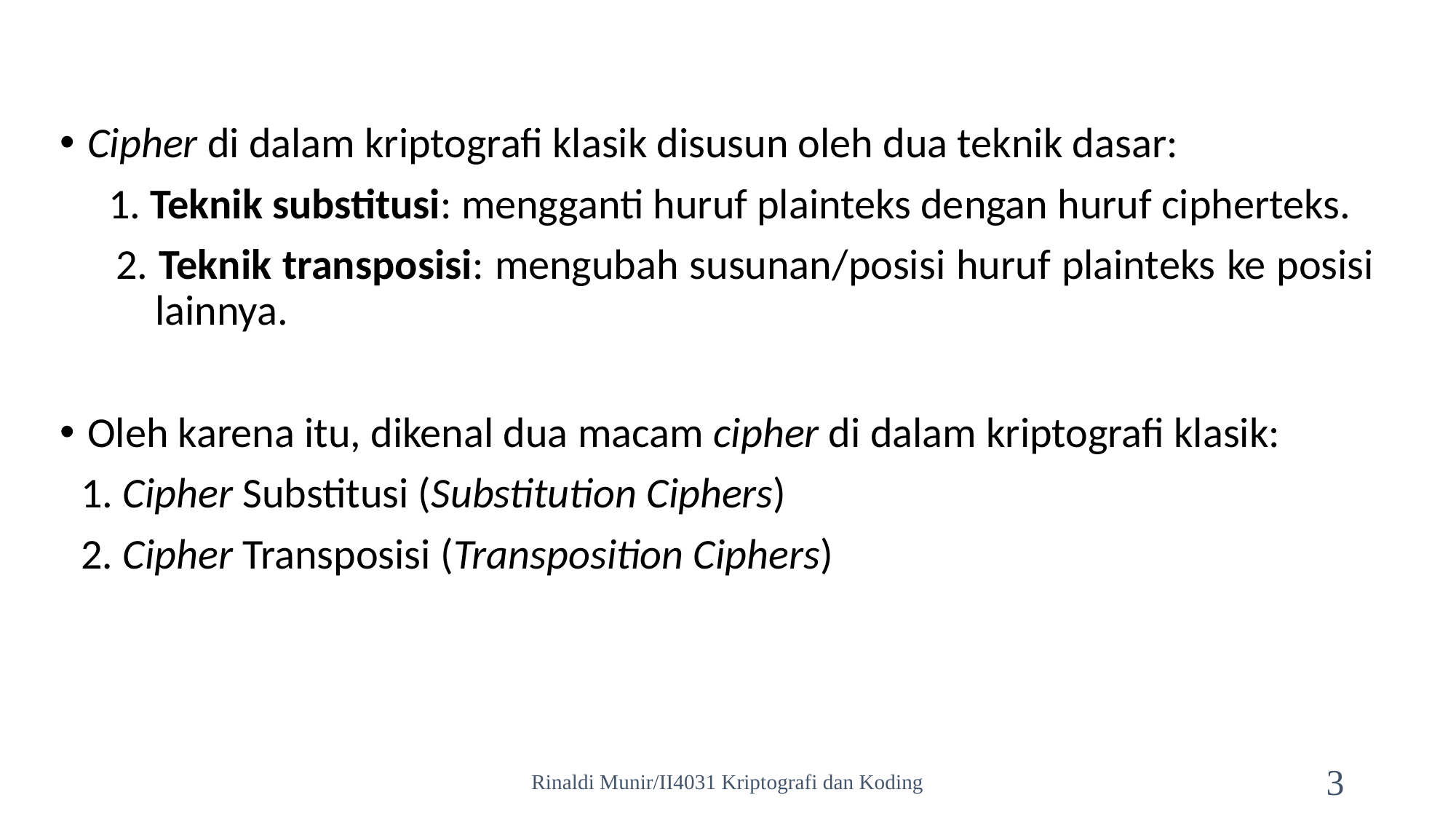

Cipher di dalam kriptografi klasik disusun oleh dua teknik dasar:
     1. Teknik substitusi: mengganti huruf plainteks dengan huruf cipherteks.
     2. Teknik transposisi: mengubah susunan/posisi huruf plainteks ke posisi lainnya.

Oleh karena itu, dikenal dua macam cipher di dalam kriptografi klasik:
1. Cipher Substitusi (Substitution Ciphers)
2. Cipher Transposisi (Transposition Ciphers)

Rinaldi Munir/II4031 Kriptografi dan Koding
3